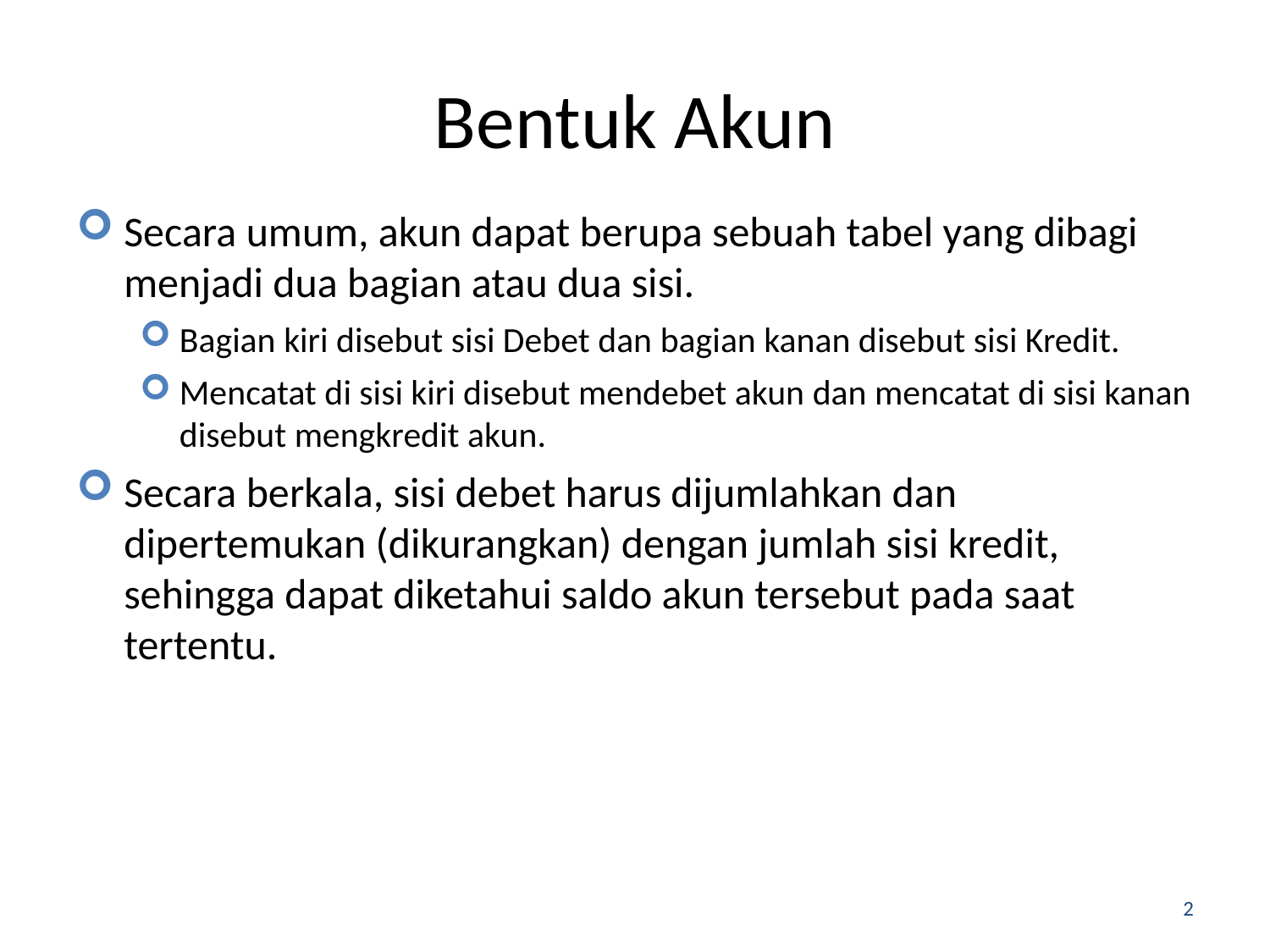

# Bentuk Akun
Secara umum, akun dapat berupa sebuah tabel yang dibagi menjadi dua bagian atau dua sisi.
Bagian kiri disebut sisi Debet dan bagian kanan disebut sisi Kredit.
Mencatat di sisi kiri disebut mendebet akun dan mencatat di sisi kanan disebut mengkredit akun.
Secara berkala, sisi debet harus dijumlahkan dan dipertemukan (dikurangkan) dengan jumlah sisi kredit, sehingga dapat diketahui saldo akun tersebut pada saat tertentu.
2